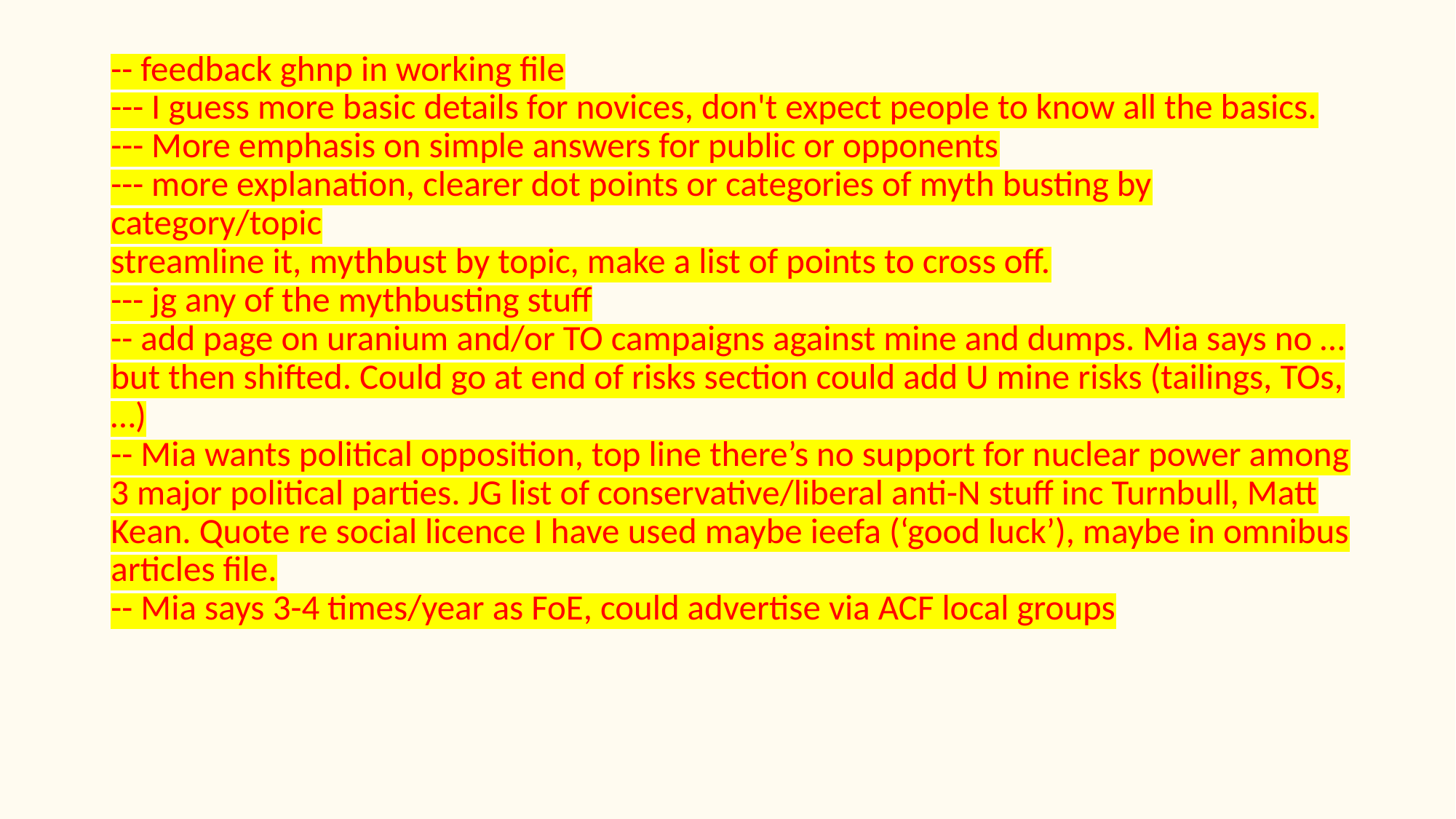

# -- feedback ghnp in working file --- I guess more basic details for novices, don't expect people to know all the basics. --- More emphasis on simple answers for public or opponents --- more explanation, clearer dot points or categories of myth busting by category/topic streamline it, mythbust by topic, make a list of points to cross off. --- jg any of the mythbusting stuff -- add page on uranium and/or TO campaigns against mine and dumps. Mia says no … but then shifted. Could go at end of risks section could add U mine risks (tailings, TOs, …) -- Mia wants political opposition, top line there’s no support for nuclear power among 3 major political parties. JG list of conservative/liberal anti-N stuff inc Turnbull, Matt Kean. Quote re social licence I have used maybe ieefa (‘good luck’), maybe in omnibus articles file. -- Mia says 3-4 times/year as FoE, could advertise via ACF local groups